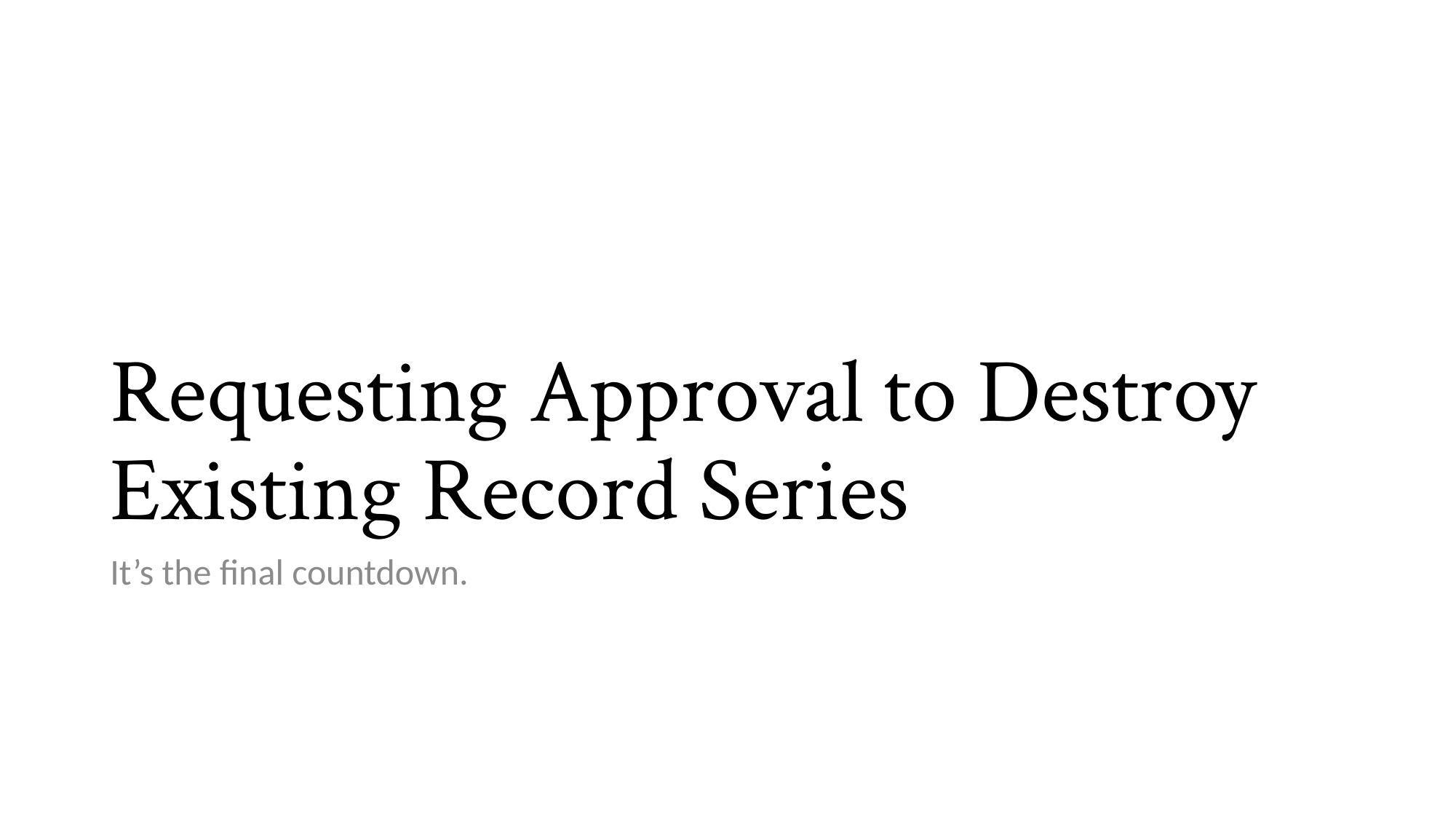

# Requesting Approval to Destroy Existing Record Series
It’s the final countdown.